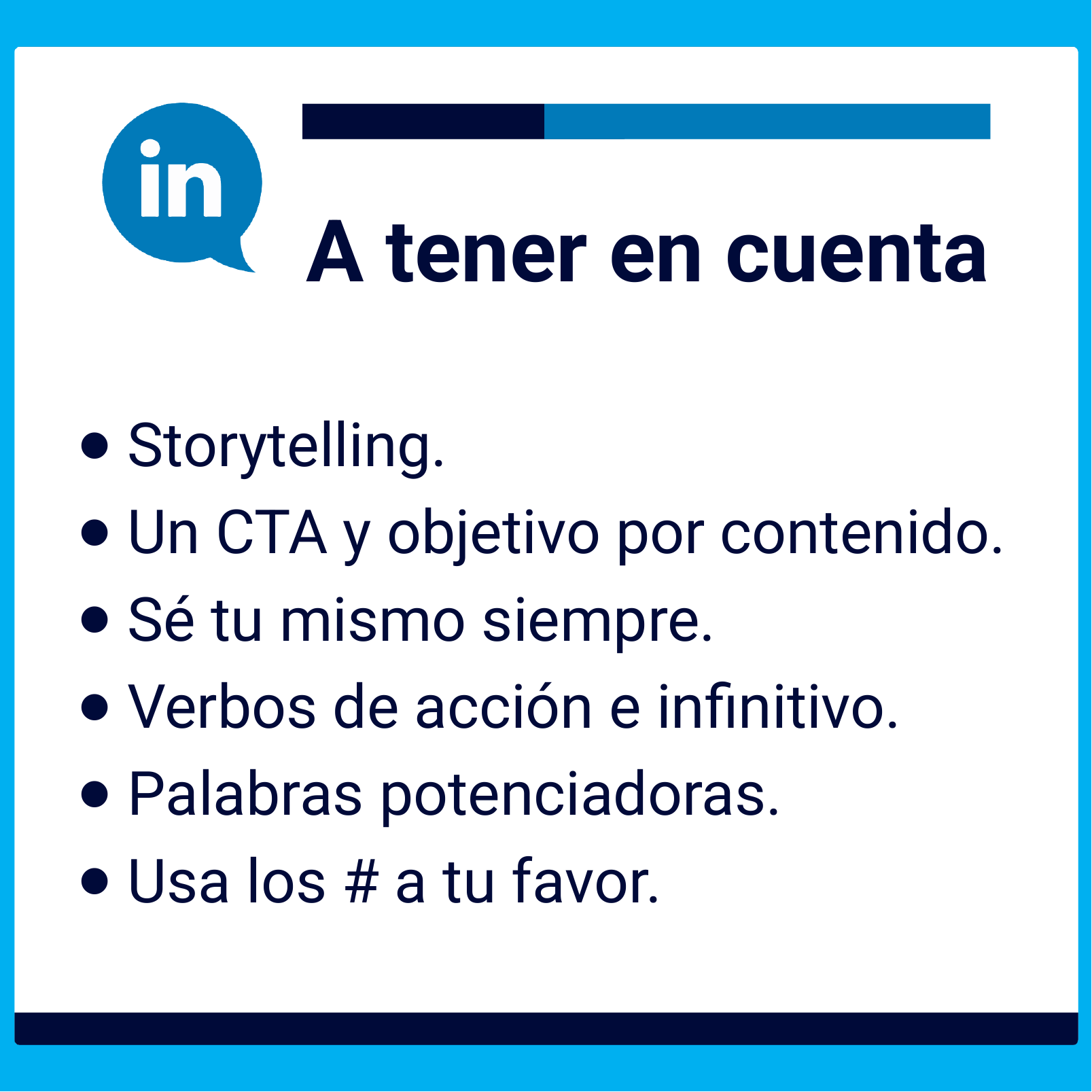

# A tener en cuenta
Storytelling.
Un CTA y objetivo por contenido.
Sé tu mismo siempre.
Verbos de acción e infinitivo.
Palabras potenciadoras.
Usa los # a tu favor.